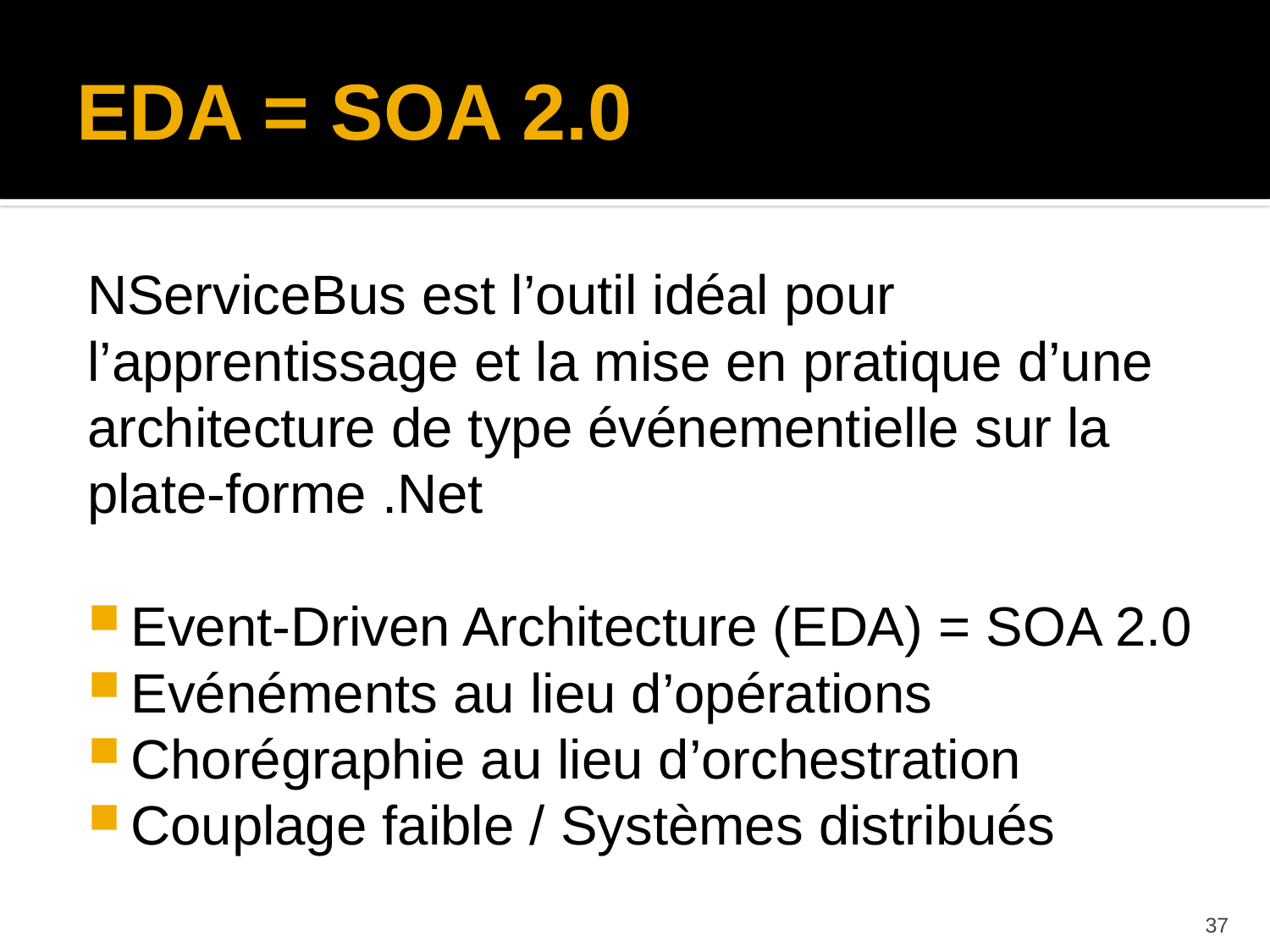

# EDA = SOA 2.0
NServiceBus est l’outil idéal pour l’apprentissage et la mise en pratique d’une architecture de type événementielle sur la plate-forme .Net

Event-Driven Architecture (EDA) = SOA 2.0
Evénéments au lieu d’opérations
Chorégraphie au lieu d’orchestration
Couplage faible / Systèmes distribués

37